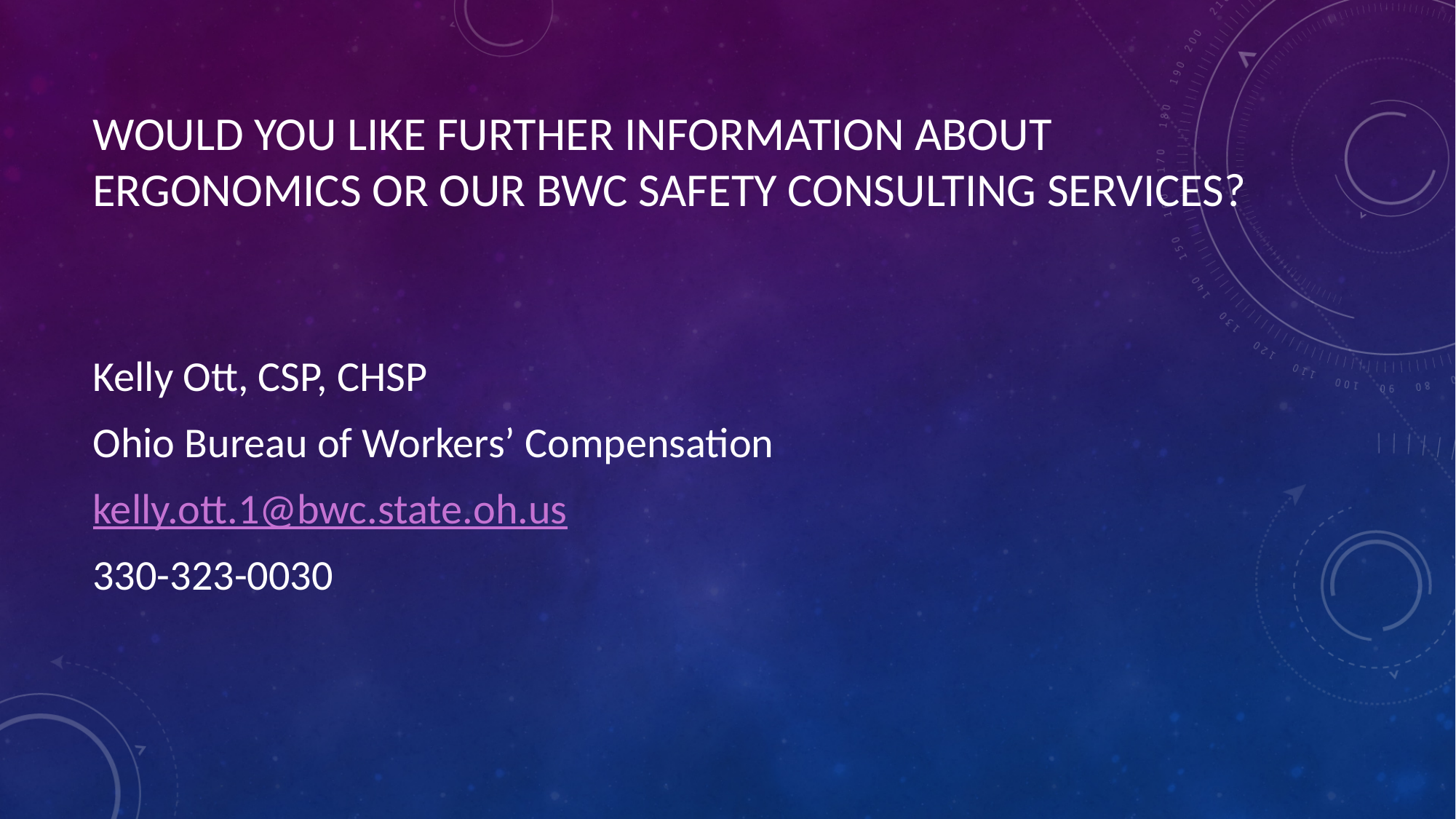

# Would you like further information about ergonomics or our bwc safety consulting services?
Kelly Ott, CSP, CHSP
Ohio Bureau of Workers’ Compensation
kelly.ott.1@bwc.state.oh.us
330-323-0030